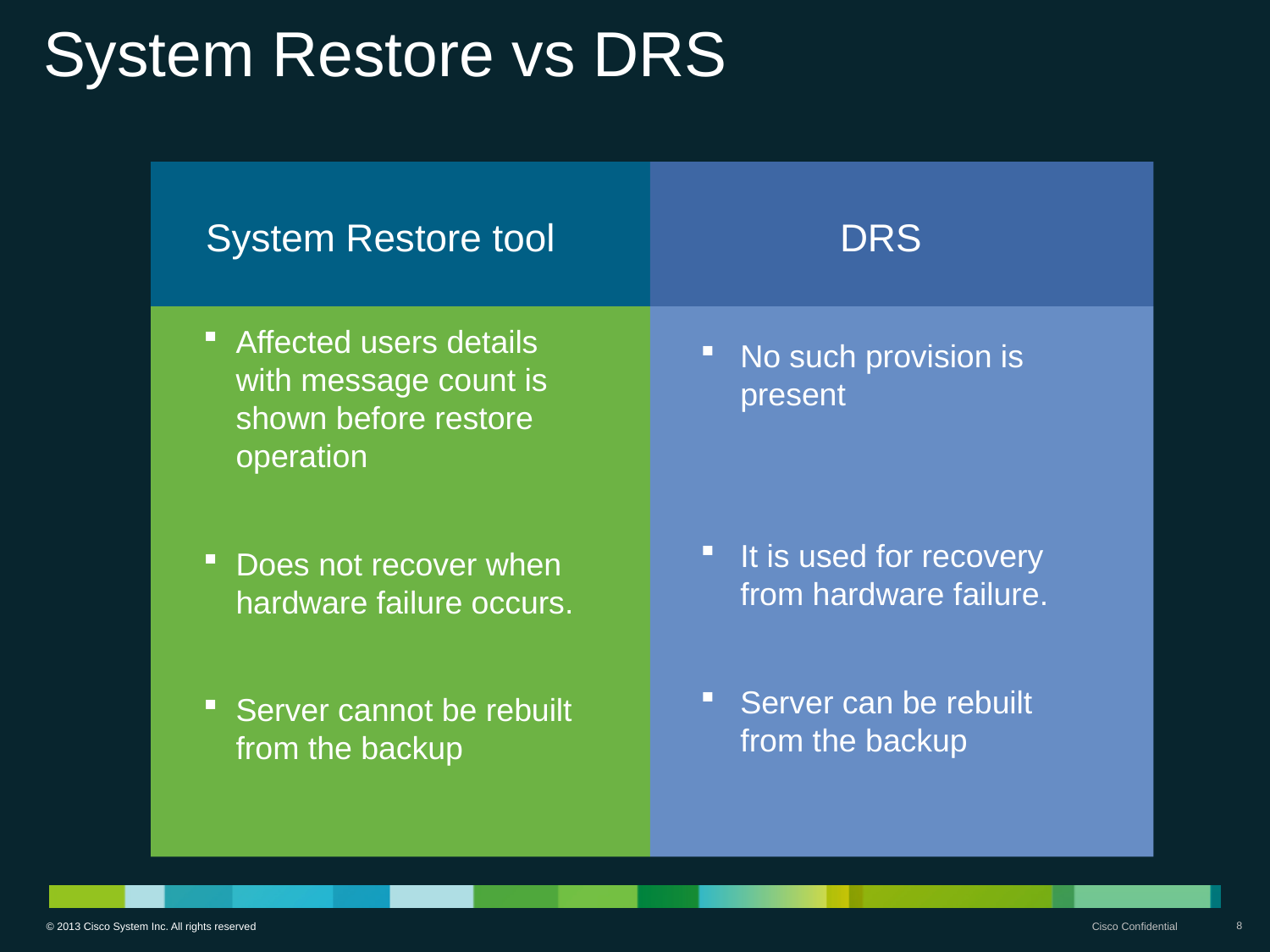

# System Restore vs DRS

System Restore tool
DRS

Affected users details with message count is shown before restore operation

Does not recover when hardware failure occurs.

Server cannot be rebuilt from the backup

No such provision is present

It is used for recovery from hardware failure.

Server can be rebuilt from the backup